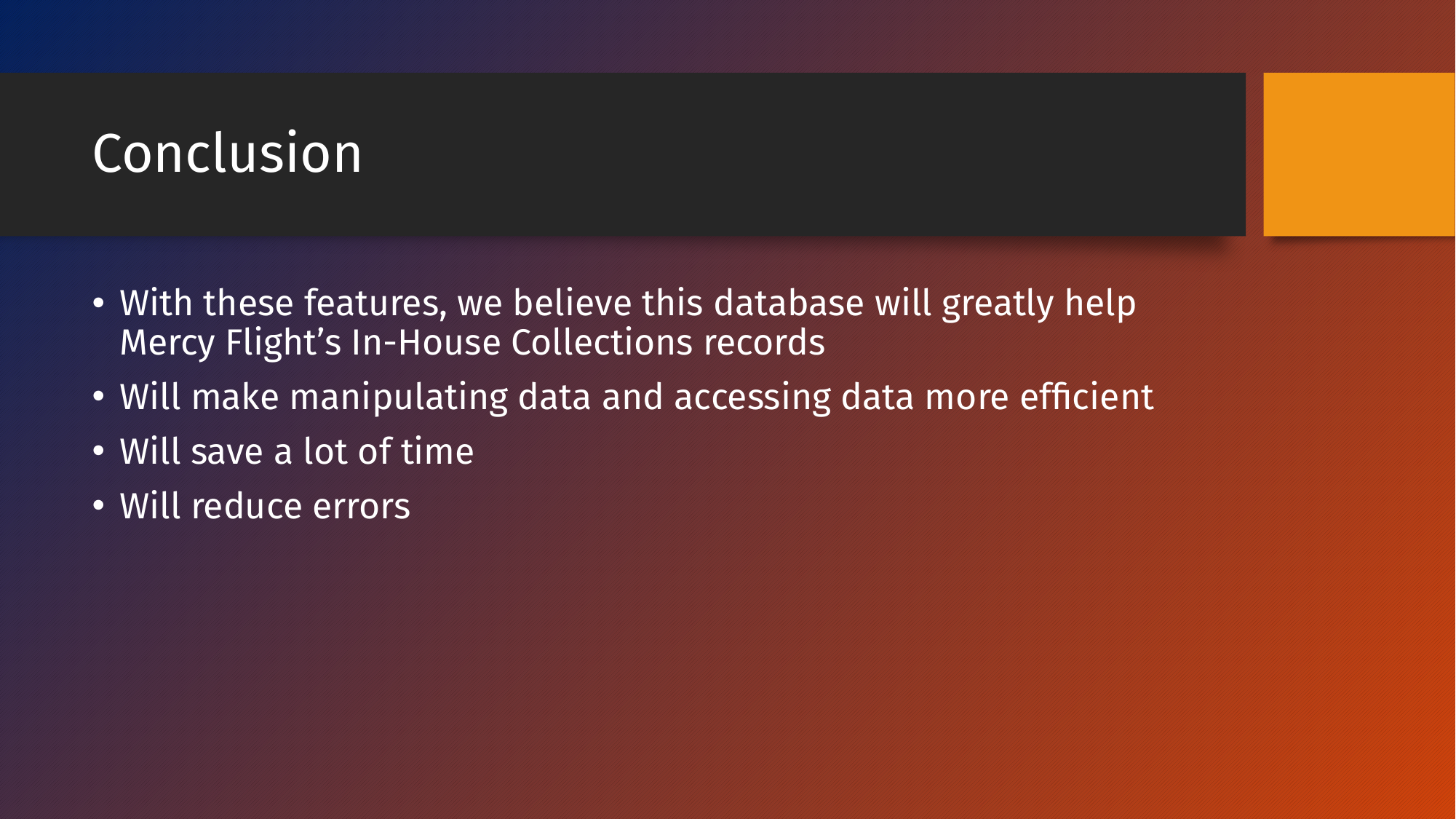

# Conclusion
With these features, we believe this database will greatly help Mercy Flight’s In-House Collections records
Will make manipulating data and accessing data more efficient
Will save a lot of time
Will reduce errors